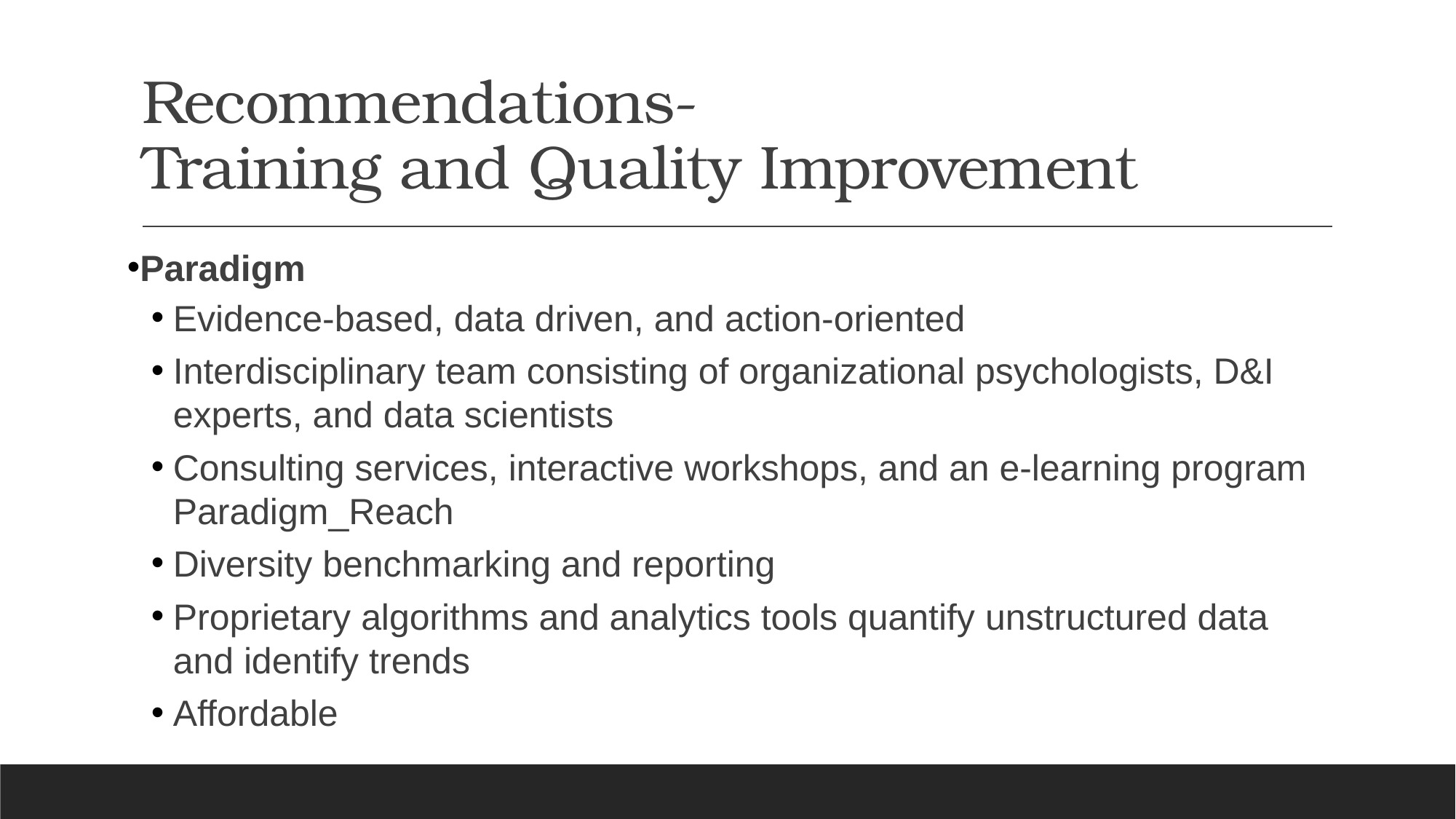

# Recommendations- Training and Quality Improvement
Paradigm
Evidence-based, data driven, and action-oriented
Interdisciplinary team consisting of organizational psychologists, D&I experts, and data scientists
Consulting services, interactive workshops, and an e-learning program Paradigm_Reach
Diversity benchmarking and reporting
Proprietary algorithms and analytics tools quantify unstructured data and identify trends
Affordable